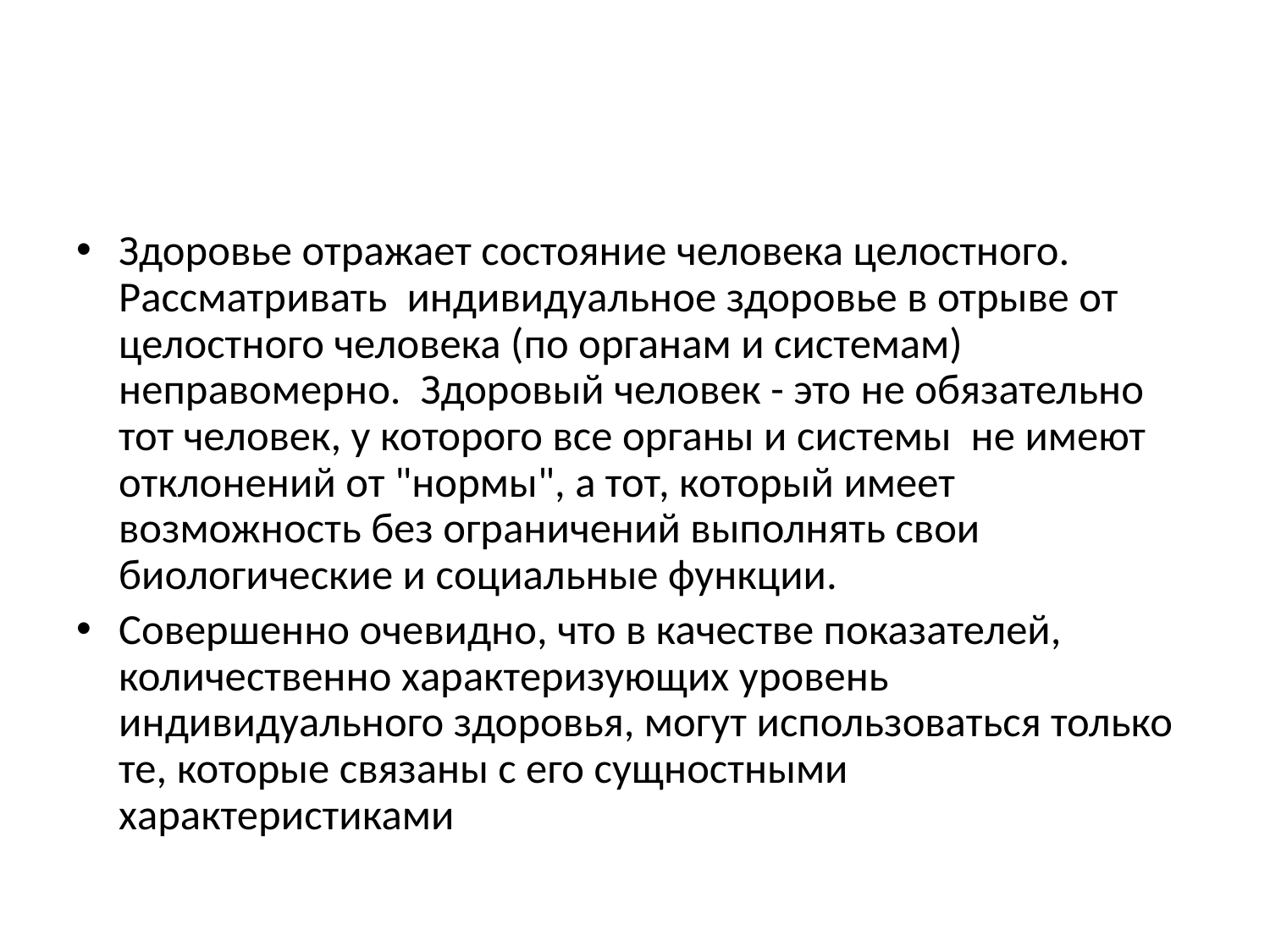

#
Здоровье отражает состояние человека целостного.  Рассматривать  индивидуальное здоровье в отрыве от целостного человека (по органам и системам)   неправомерно.  Здоровый человек - это не обязательно тот человек, у которого все органы и системы  не имеют отклонений от "нормы", а тот, который имеет возможность без ограничений выполнять свои биологические и социальные функции.
Совершенно очевидно, что в качестве показателей, количественно характеризующих уровень индивидуального здоровья, могут использоваться только те, которые связаны с его сущностными характеристиками